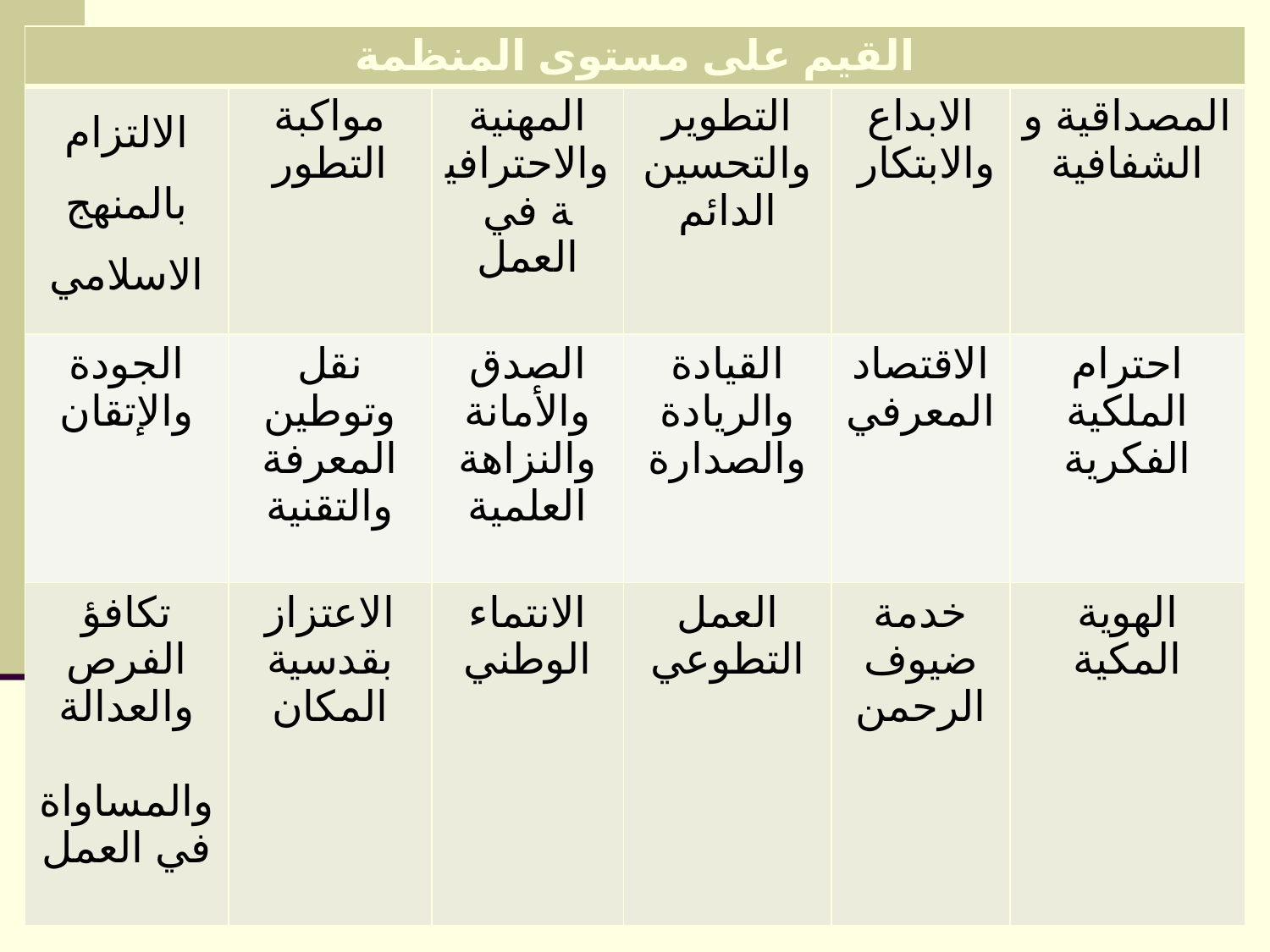

| القيم على مستوى المنظمة |  |  |  |  |  |
| --- | --- | --- | --- | --- | --- |
| الالتزام بالمنهج الاسلامي | مواكبة التطور | المهنية والاحترافية في العمل | التطوير والتحسين الدائم | الابداع والابتكار | المصداقية و الشفافية |
| الجودة والإتقان | نقل وتوطين المعرفة والتقنية | الصدق والأمانة والنزاهة العلمية | القيادة والريادة والصدارة | الاقتصاد المعرفي | احترام الملكية الفكرية |
| تكافؤ الفرص والعدالة والمساواة في العمل | الاعتزاز بقدسية المكان | الانتماء الوطني | العمل التطوعي | خدمة ضيوف الرحمن | الهوية المكية |